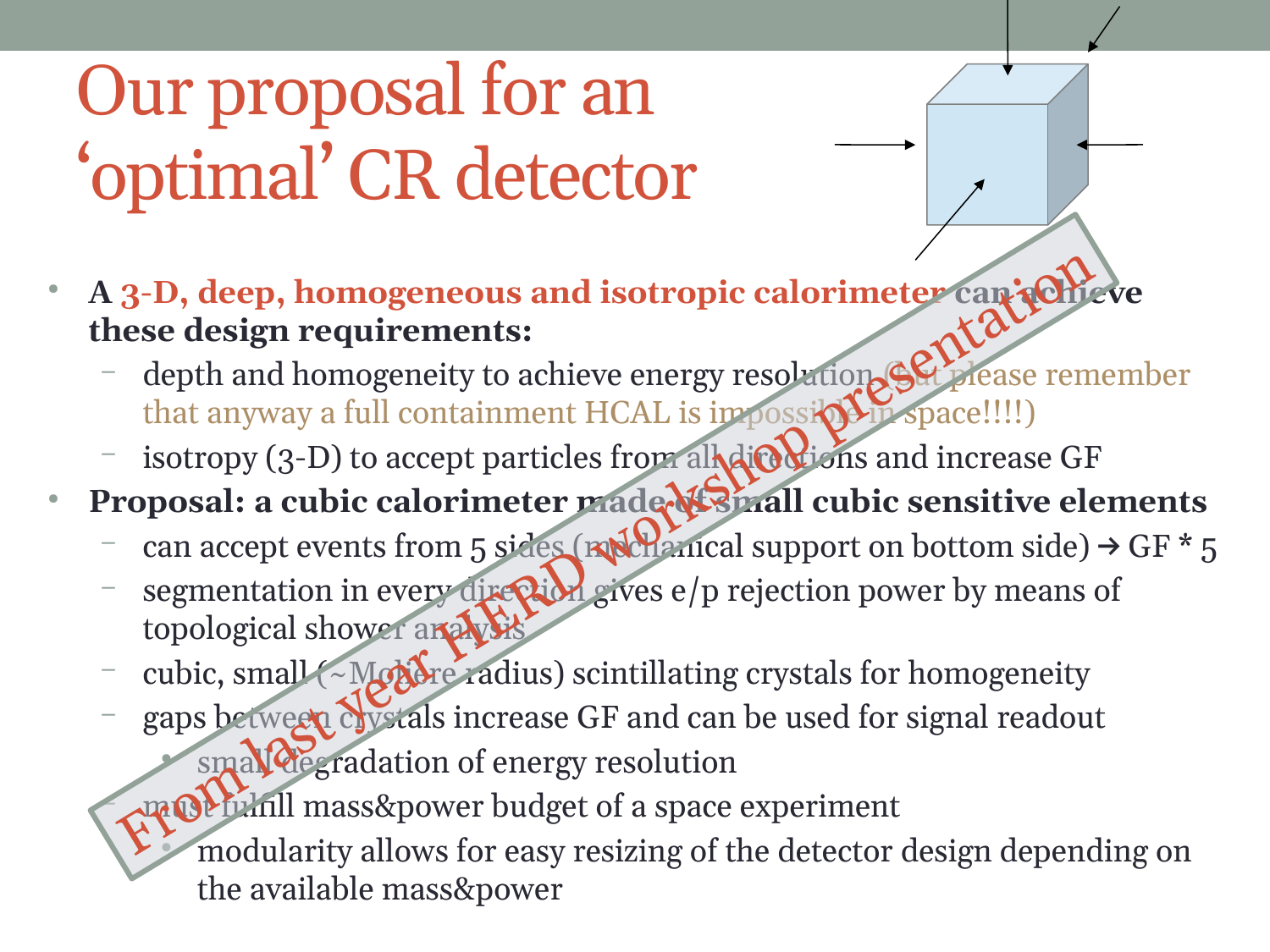

# Our proposal for an ‘optimal’ CR detector
A 3-D, deep, homogeneous and isotropic calorimeter can achieve these design requirements:
depth and homogeneity to achieve energy resolution (but please remember that anyway a full containment HCAL is impossible in space!!!!)
isotropy (3-D) to accept particles from all directions and increase GF
Proposal: a cubic calorimeter made of small cubic sensitive elements
can accept events from 5 sides (mechanical support on bottom side) → GF * 5
segmentation in every direction gives e/p rejection power by means of topological shower analysis
cubic, small (~Molière radius) scintillating crystals for homogeneity
gaps between crystals increase GF and can be used for signal readout
small degradation of energy resolution
must fulfill mass&power budget of a space experiment
modularity allows for easy resizing of the detector design depending on the available mass&power
From last year HERD workshop presentation